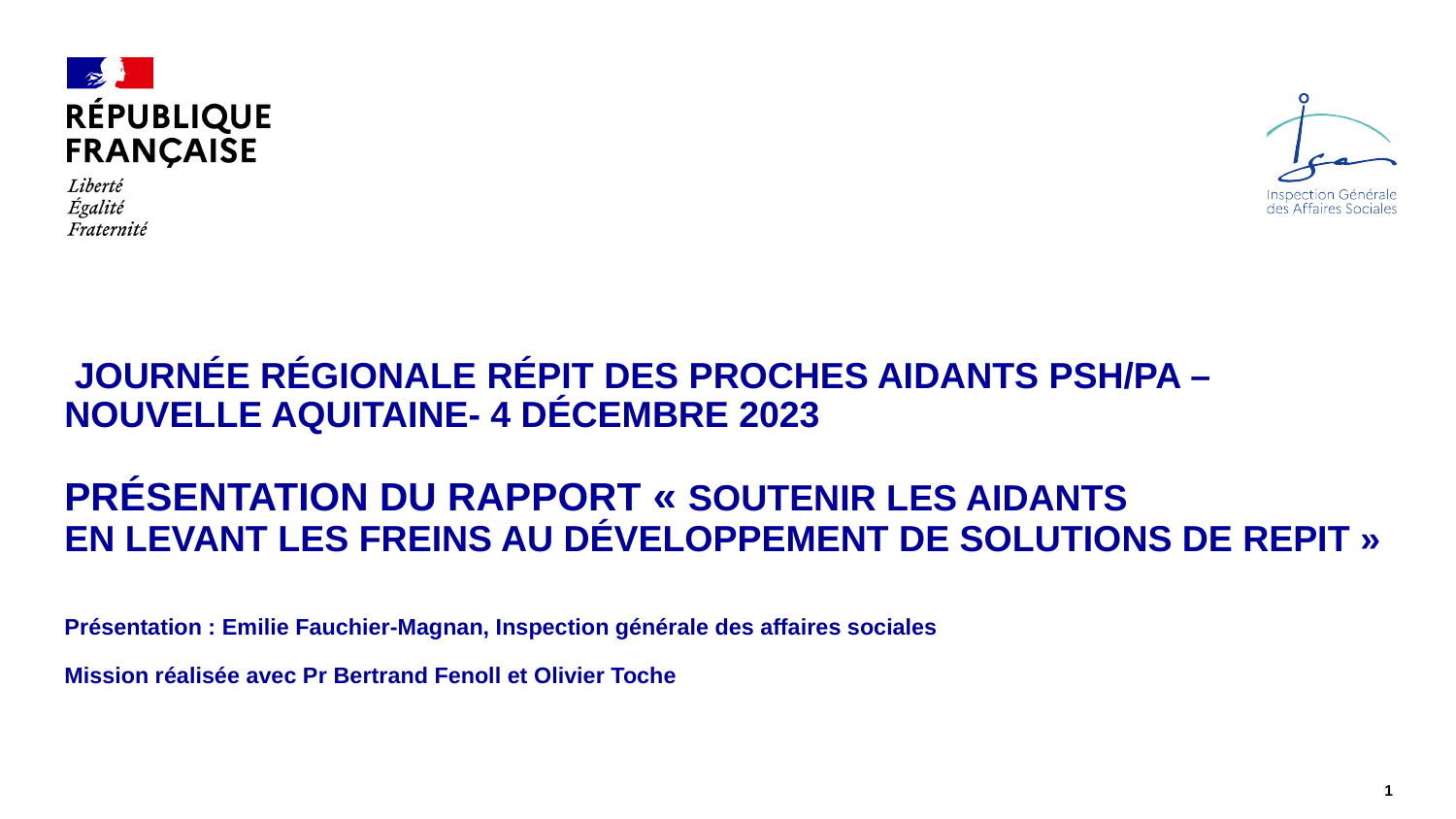

Journée régionale répit des proches aidants PSH/PA – Nouvelle aquitaine- 4 décembre 2023

Présentation du rapport « SOUTENIR Les aidants
EN LEVANT LES FREINS AU Développement de SOLUTIONS DE REPIT »

Présentation : Emilie Fauchier-Magnan, Inspection générale des affaires sociales

Mission réalisée avec Pr Bertrand Fenoll et Olivier Toche

1